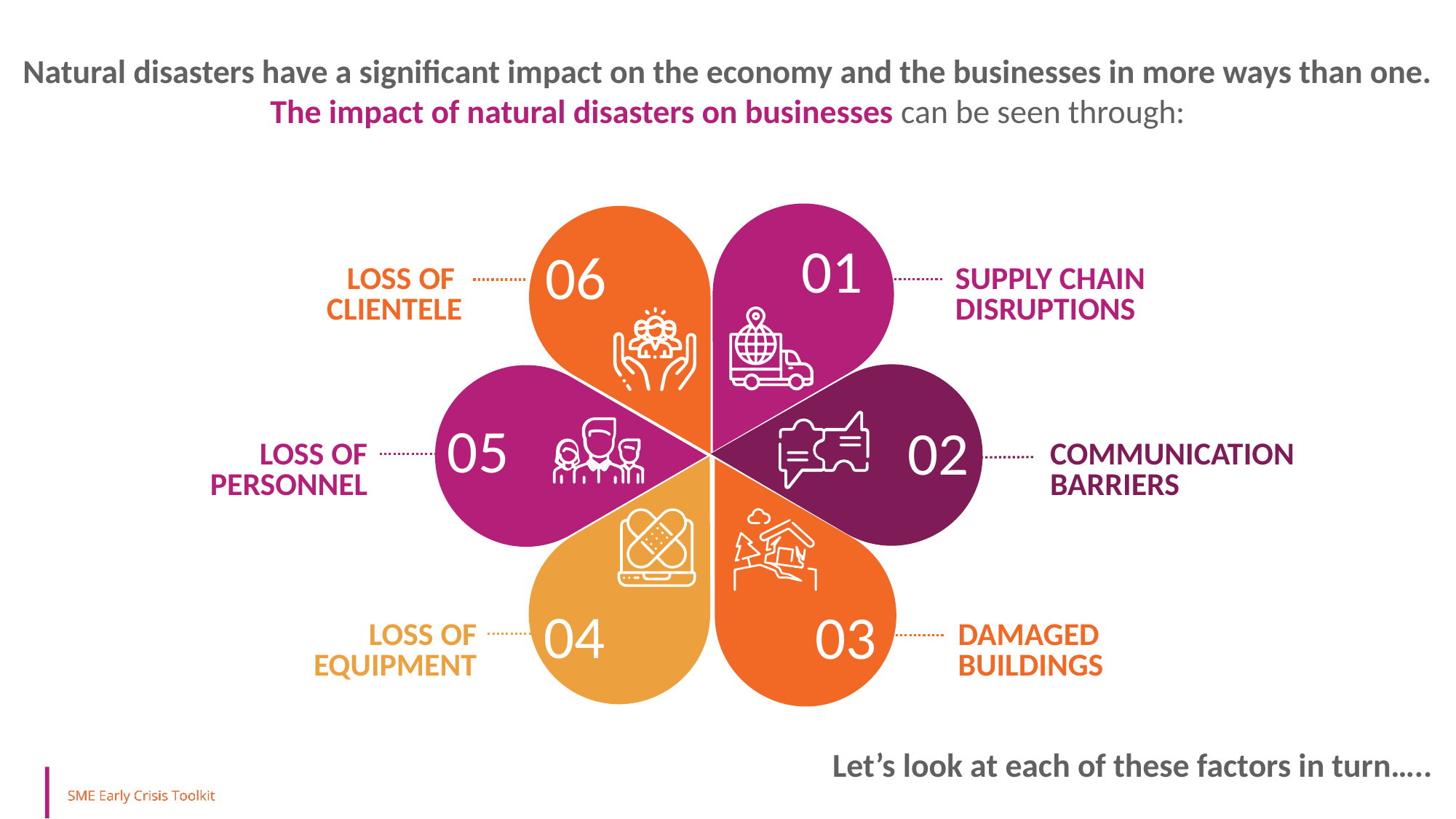

Natural disasters have a significant impact on the economy and the businesses in more ways than one. The impact of natural disasters on businesses can be seen through:

01
06
LOSS OF
CLIENTELE
SUPPLY CHAIN DISRUPTIONS

05

02
LOSS OF PERSONNEL
COMMUNICATION BARRIERS

04
03
LOSS OF EQUIPMENT
DAMAGED BUILDINGS
Let’s look at each of these factors in turn…..